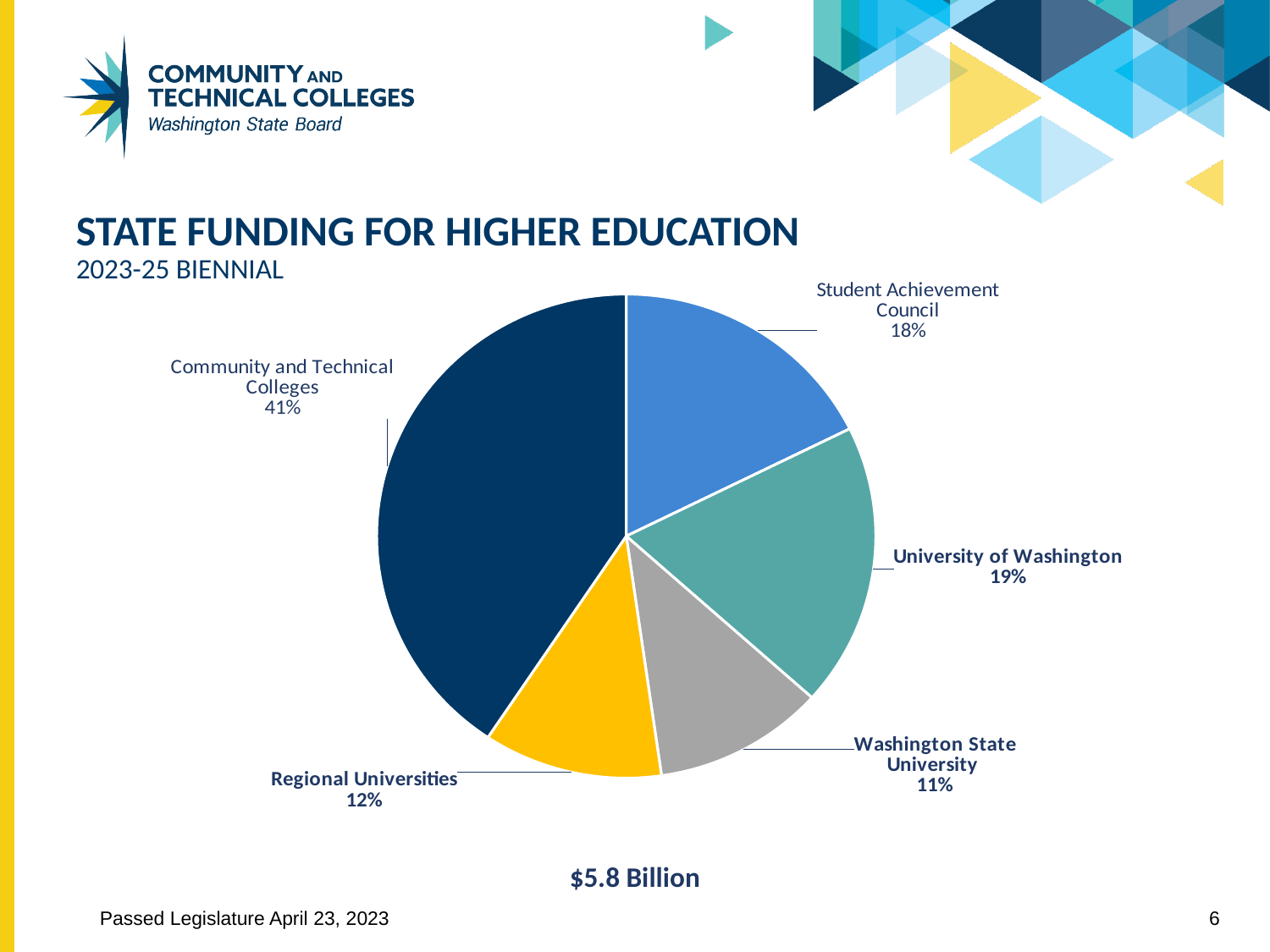

# State Funding for Higher Education 2023-25 Biennial

### Chart

| Category |  |
|---|---|
| WSAC | 1030195.0 |
| University of Washington | 1103569.0 |
| Washington State University  | 646631.0 |
| Regional Universities | 676947.0 |
| CTCs  | 2367470.0 |
$5.8 Billion
Passed Legislature April 23, 2023
6